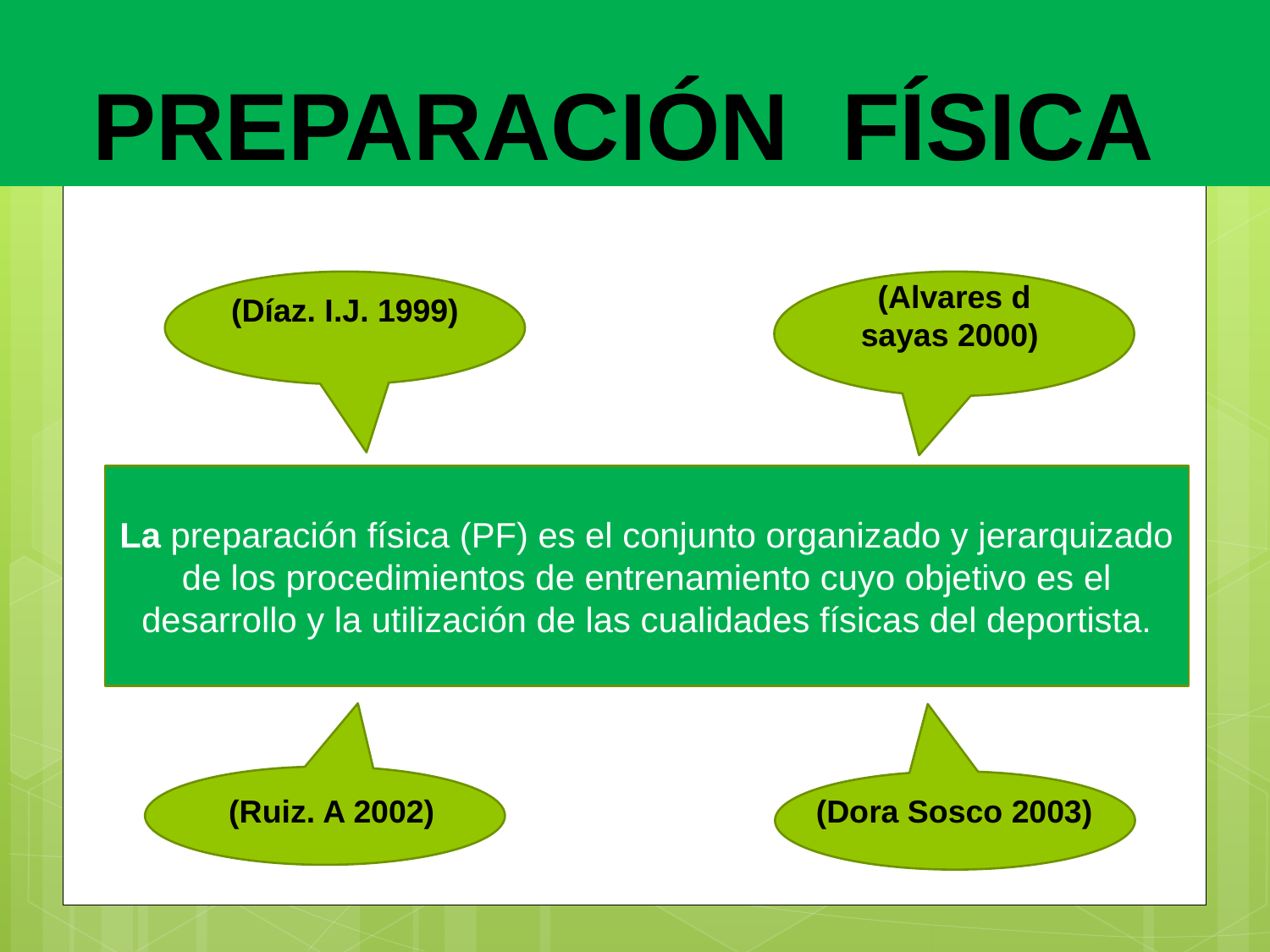

# PREPARACIÓN  FÍSICA

(Díaz. I.J. 1999)

(Alvares d sayas 2000)

La preparación física (PF) es el conjunto organizado y jerarquizado de los procedimientos de entrenamiento cuyo objetivo es el desarrollo y la utilización de las cualidades físicas del deportista.

(Ruiz. A 2002)
(Dora Sosco 2003)